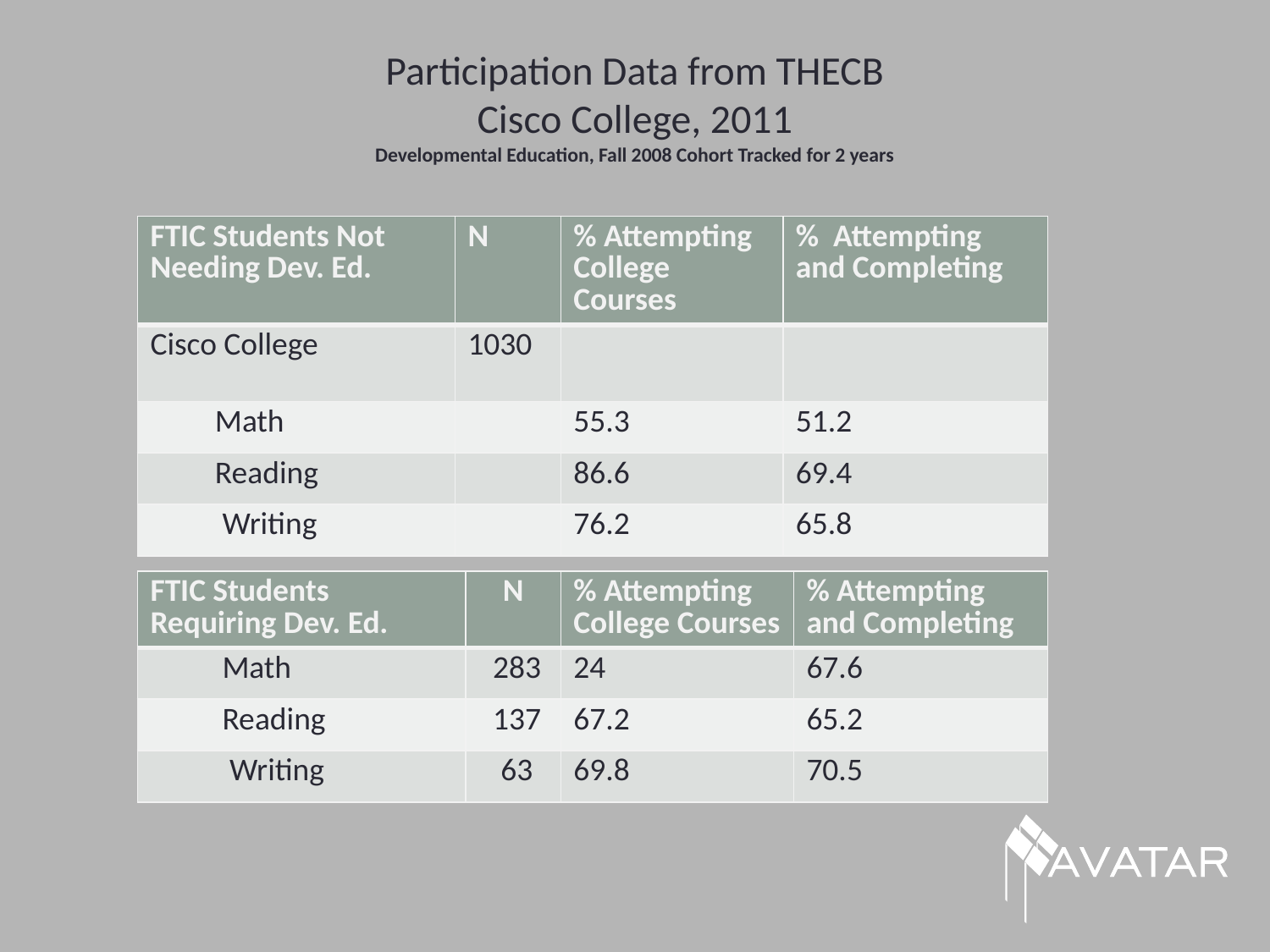

# Participation Data from THECB Cisco College, 2011 Developmental Education, Fall 2008 Cohort Tracked for 2 years
| FTIC Students Not Needing Dev. Ed. | N | % Attempting College Courses | % Attempting and Completing |
| --- | --- | --- | --- |
| Cisco College | 1030 |  |  |
| Math |  | 55.3 | 51.2 |
| Reading |  | 86.6 | 69.4 |
| Writing |  | 76.2 | 65.8 |
| FTIC Students Requiring Dev. Ed. | N | % Attempting College Courses | % Attempting and Completing |
| --- | --- | --- | --- |
| Math | 283 | 24 | 67.6 |
| Reading | 137 | 67.2 | 65.2 |
| Writing | 63 | 69.8 | 70.5 |